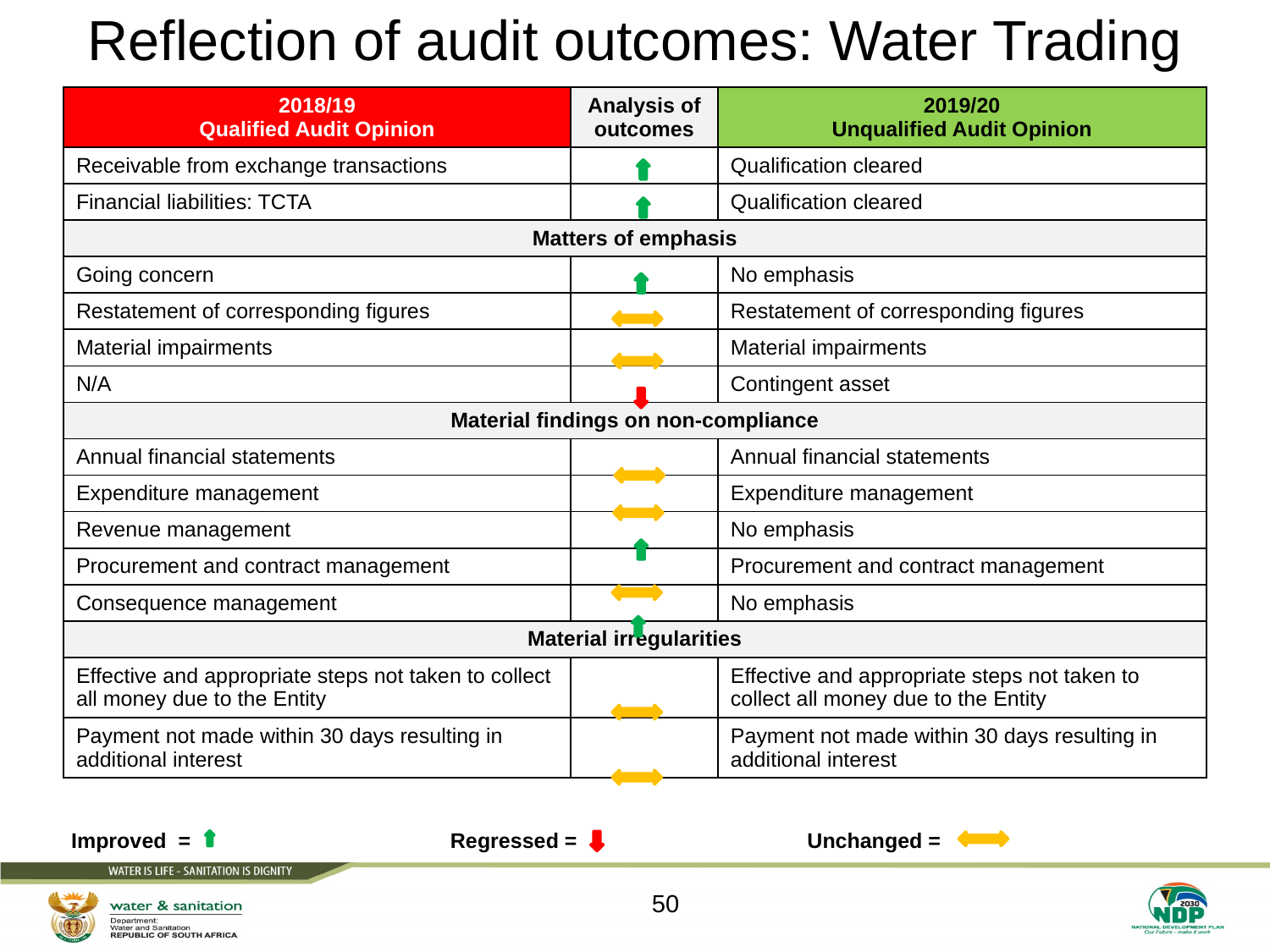

# Reflection of audit outcomes: Water Trading
| 2018/19 Qualified Audit Opinion | Analysis of outcomes | 2019/20 Unqualified Audit Opinion |
| --- | --- | --- |
| Receivable from exchange transactions |  | Qualification cleared |
| Financial liabilities: TCTA |  | Qualification cleared |
| Matters of emphasis |  |  |
| Going concern |  | No emphasis |
| Restatement of corresponding figures |  | Restatement of corresponding figures |
| Material impairments |  | Material impairments |
| N/A |  | Contingent asset |
| Material findings on non-compliance |  |  |
| Annual financial statements |  | Annual financial statements |
| Expenditure management |  | Expenditure management |
| Revenue management |  | No emphasis |
| Procurement and contract management |  | Procurement and contract management |
| Consequence management |  | No emphasis |
| Material irregularities |  |  |
| Effective and appropriate steps not taken to collect all money due to the Entity |  | Effective and appropriate steps not taken to collect all money due to the Entity |
| Payment not made within 30 days resulting in additional interest |  | Payment not made within 30 days resulting in additional interest |

| Improved = Regressed = Unchanged = |
| --- |

50